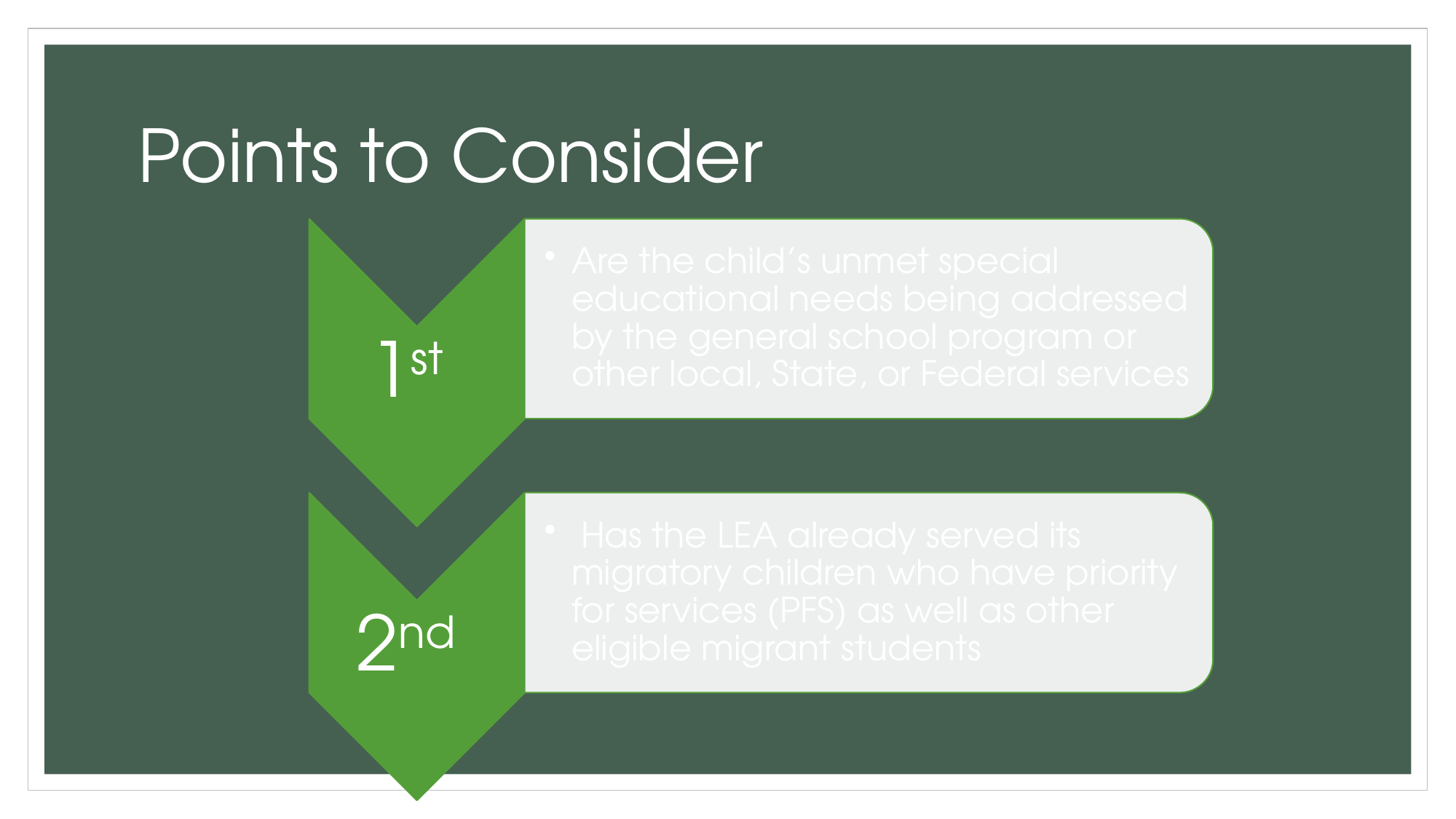

# Points to Consider
1st
Are the child’s unmet special educational needs being addressed by the general school program or other local, State, or Federal services
2nd
 Has the LEA already served its migratory children who have priority for services (PFS) as well as other eligible migrant students